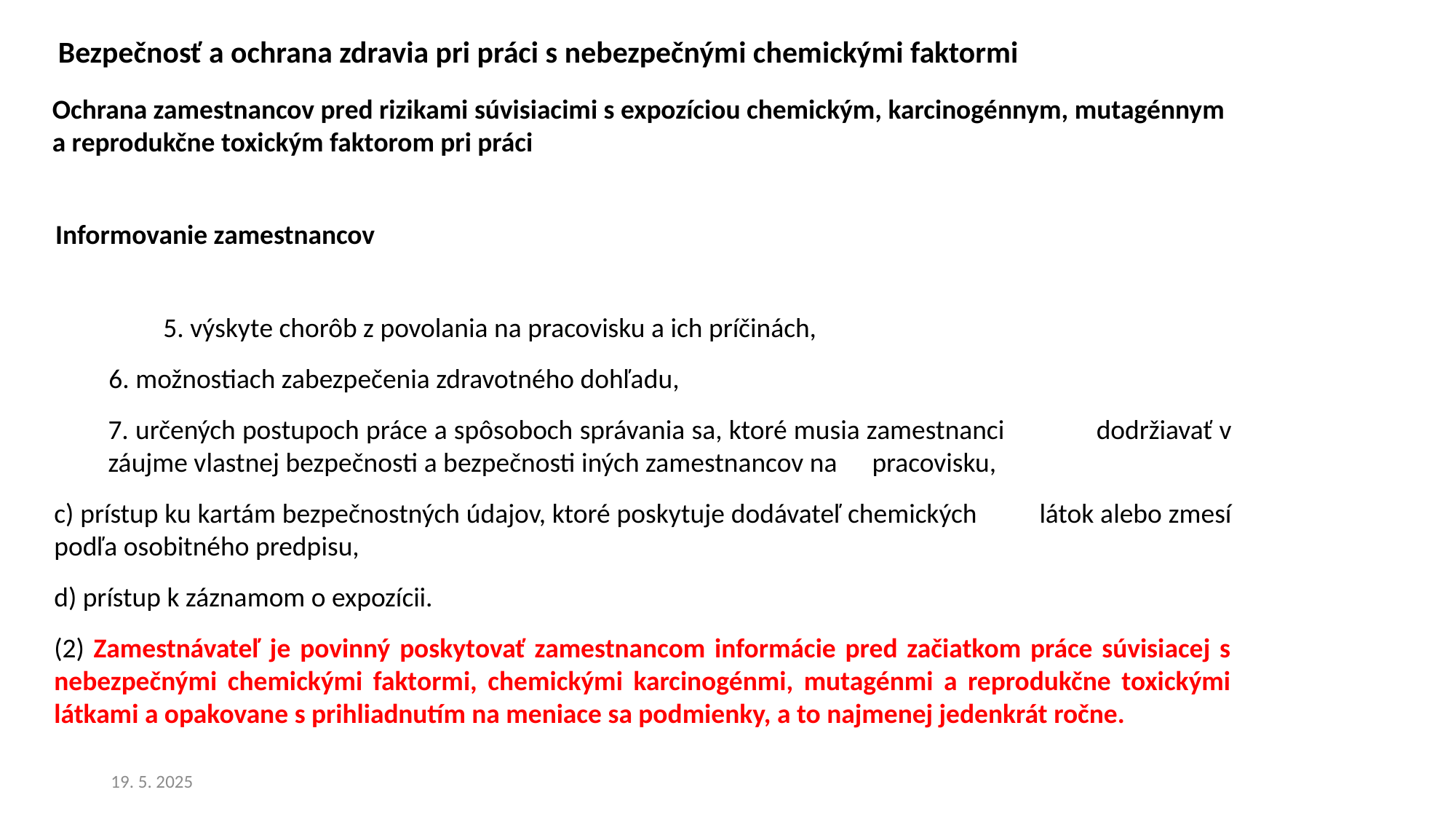

Bezpečnosť a ochrana zdravia pri práci s nebezpečnými chemickými faktormi
Ochrana zamestnancov pred rizikami súvisiacimi s expozíciou chemickým, karcinogénnym, mutagénnym a reprodukčne toxickým faktorom pri práci
Informovanie zamestnancov
	5. výskyte chorôb z povolania na pracovisku a ich príčinách,
6. možnostiach zabezpečenia zdravotného dohľadu,
	7. určených postupoch práce a spôsoboch správania sa, ktoré musia zamestnanci 	dodržiavať v záujme vlastnej bezpečnosti a bezpečnosti iných zamestnancov na 	pracovisku,
c) prístup ku kartám bezpečnostných údajov, ktoré poskytuje dodávateľ chemických 	látok alebo zmesí podľa osobitného predpisu,
d) prístup k záznamom o expozícii.
(2) Zamestnávateľ je povinný poskytovať zamestnancom informácie pred začiatkom práce súvisiacej s nebezpečnými chemickými faktormi, chemickými karcinogénmi, mutagénmi a reprodukčne toxickými látkami a opakovane s prihliadnutím na meniace sa podmienky, a to najmenej jedenkrát ročne.
19. 5. 2025